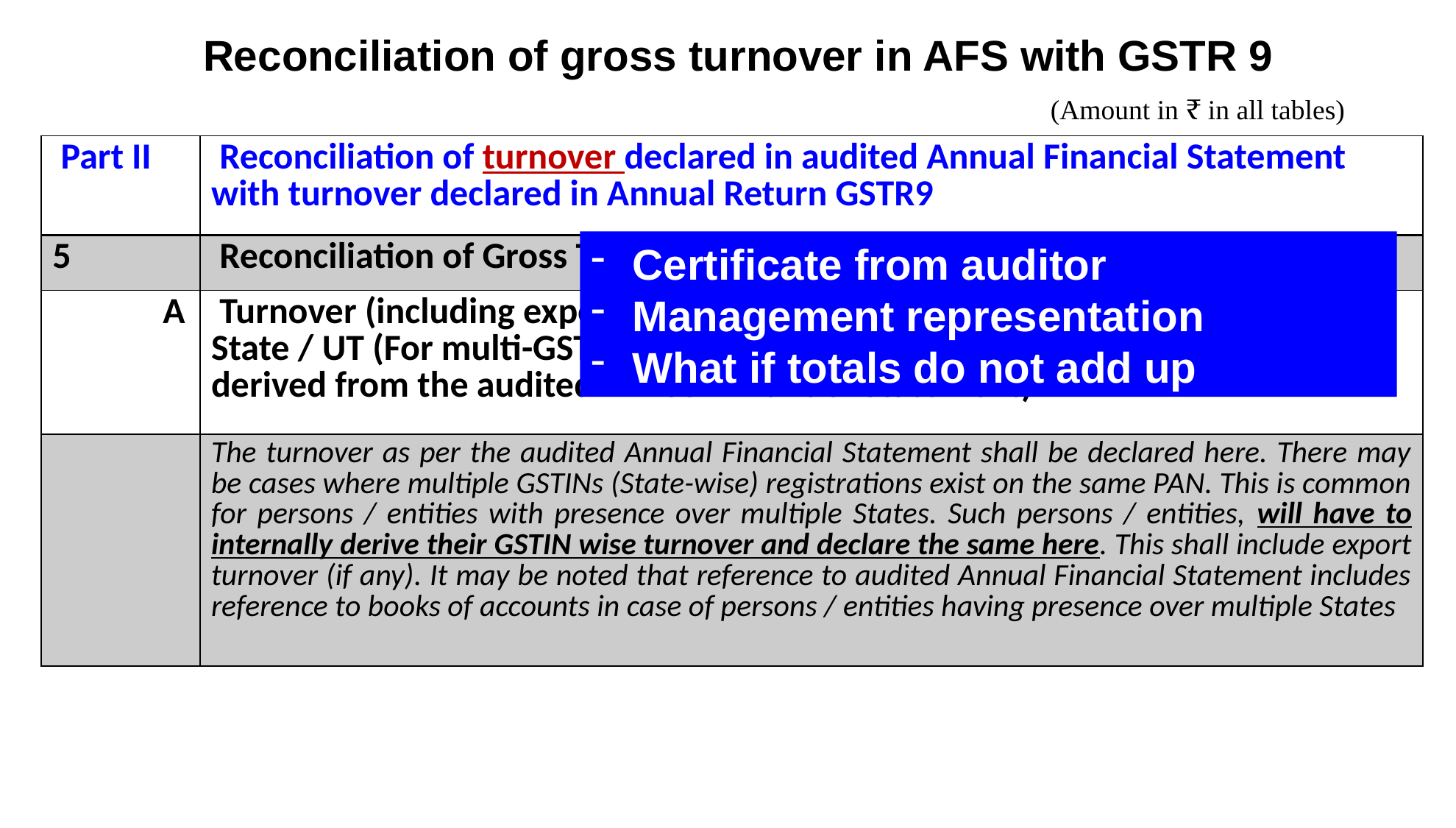

Reconciliation of gross turnover in AFS with GSTR 9
 (Amount in ₹ in all tables)
| Part II | Reconciliation of turnover declared in audited Annual Financial Statement with turnover declared in Annual Return GSTR9 |
| --- | --- |
| 5 | Reconciliation of Gross Turnover |
| A | Turnover (including exports) as per audited financial statements for the State / UT (For multi-GSTIN units under same PAN the turnover shall be derived from the audited Annual Financial Statement) |
|  | The turnover as per the audited Annual Financial Statement shall be declared here. There may be cases where multiple GSTINs (State-wise) registrations exist on the same PAN. This is common for persons / entities with presence over multiple States. Such persons / entities, will have to internally derive their GSTIN wise turnover and declare the same here. This shall include export turnover (if any). It may be noted that reference to audited Annual Financial Statement includes reference to books of accounts in case of persons / entities having presence over multiple States |
Certificate from auditor
Management representation
What if totals do not add up